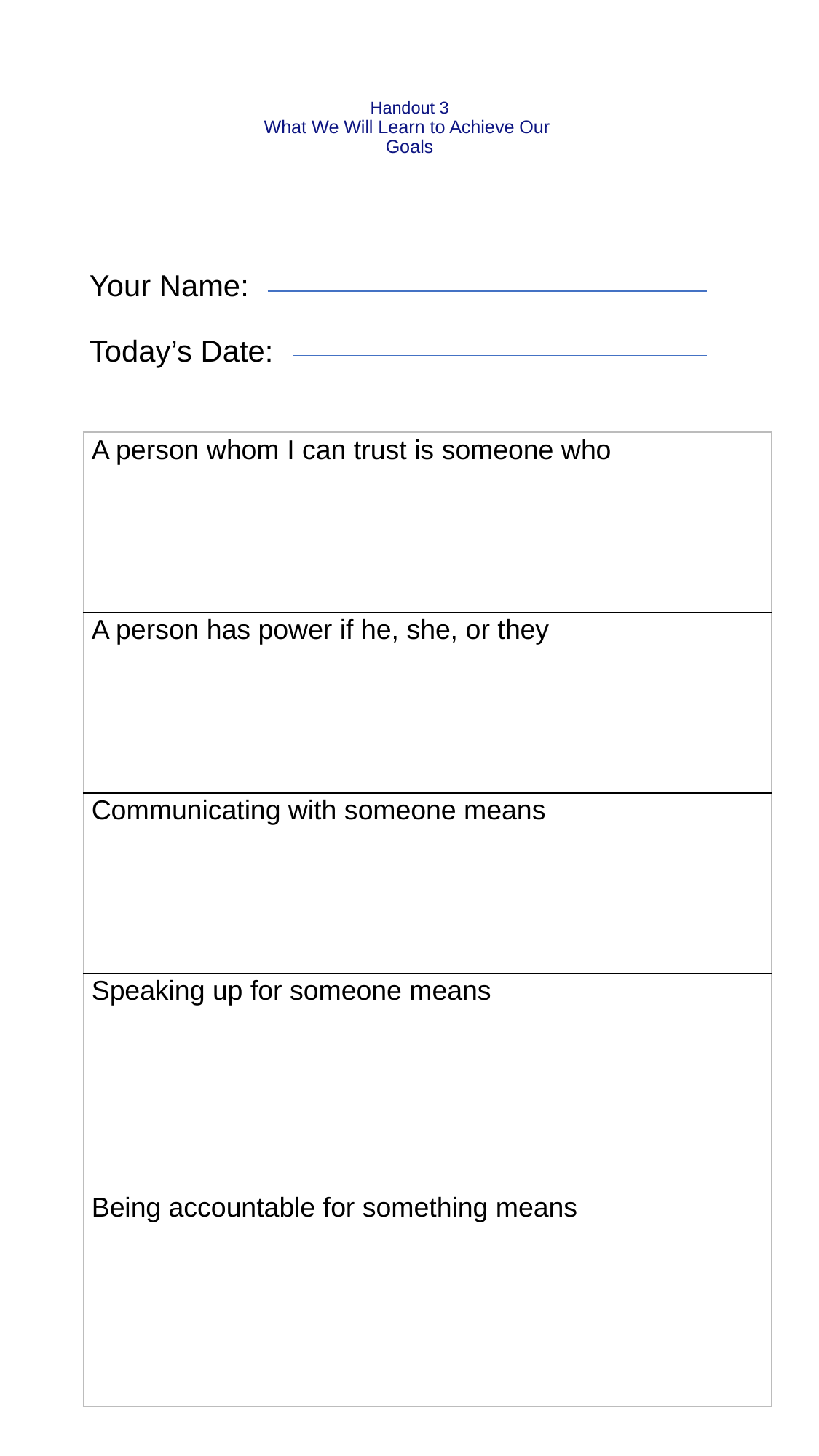

# Handout 3 What We Will Learn to Achieve Our Goals
Your Name:

Today’s Date:
| A person whom I can trust is someone who |
| --- |
| A person has power if he, she, or they |
| Communicating with someone means |
| Speaking up for someone means |
| Being accountable for something means |